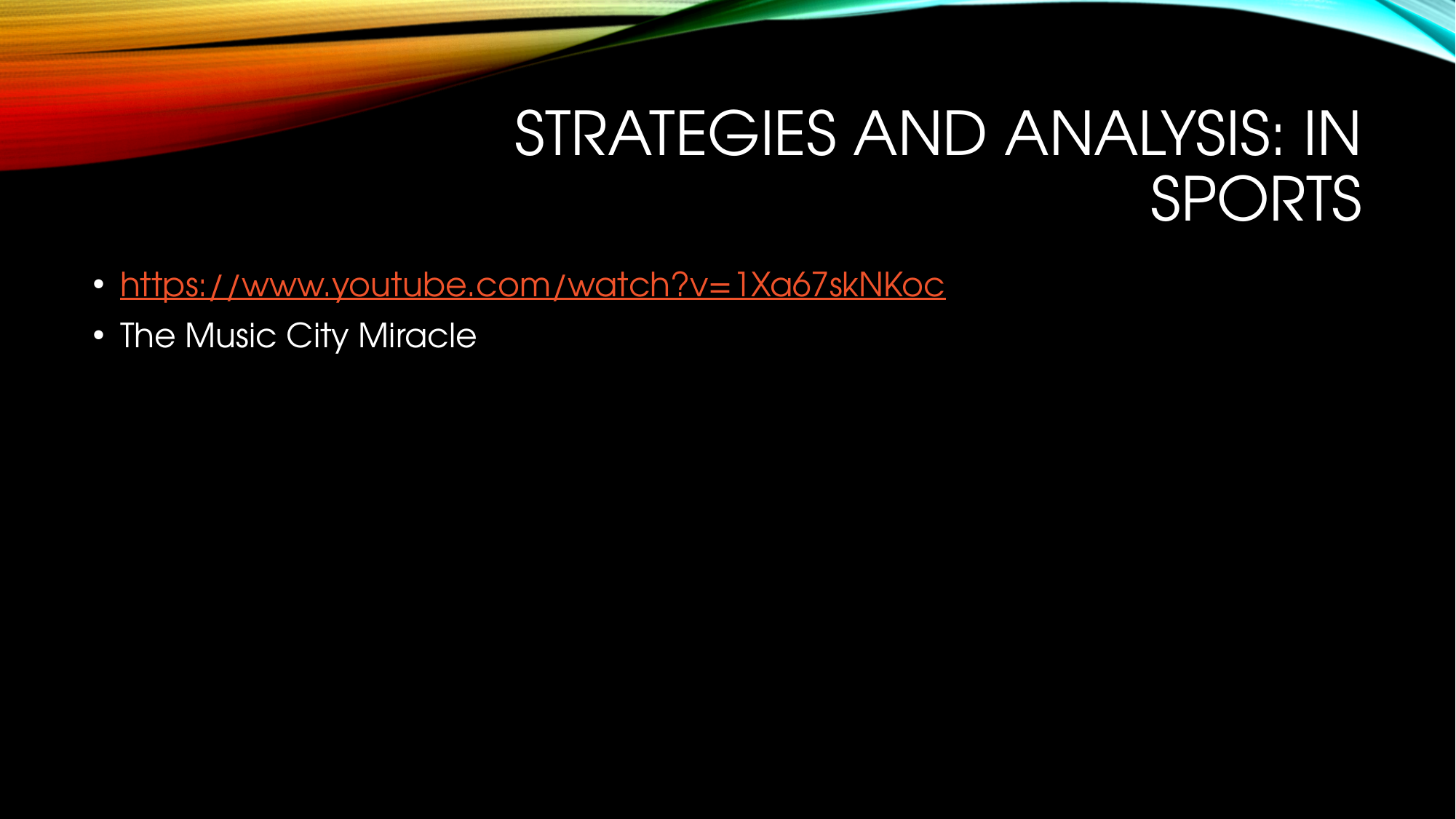

# Strategies and Analysis: In Sports
https://www.youtube.com/watch?v=1Xa67skNKoc
The Music City Miracle